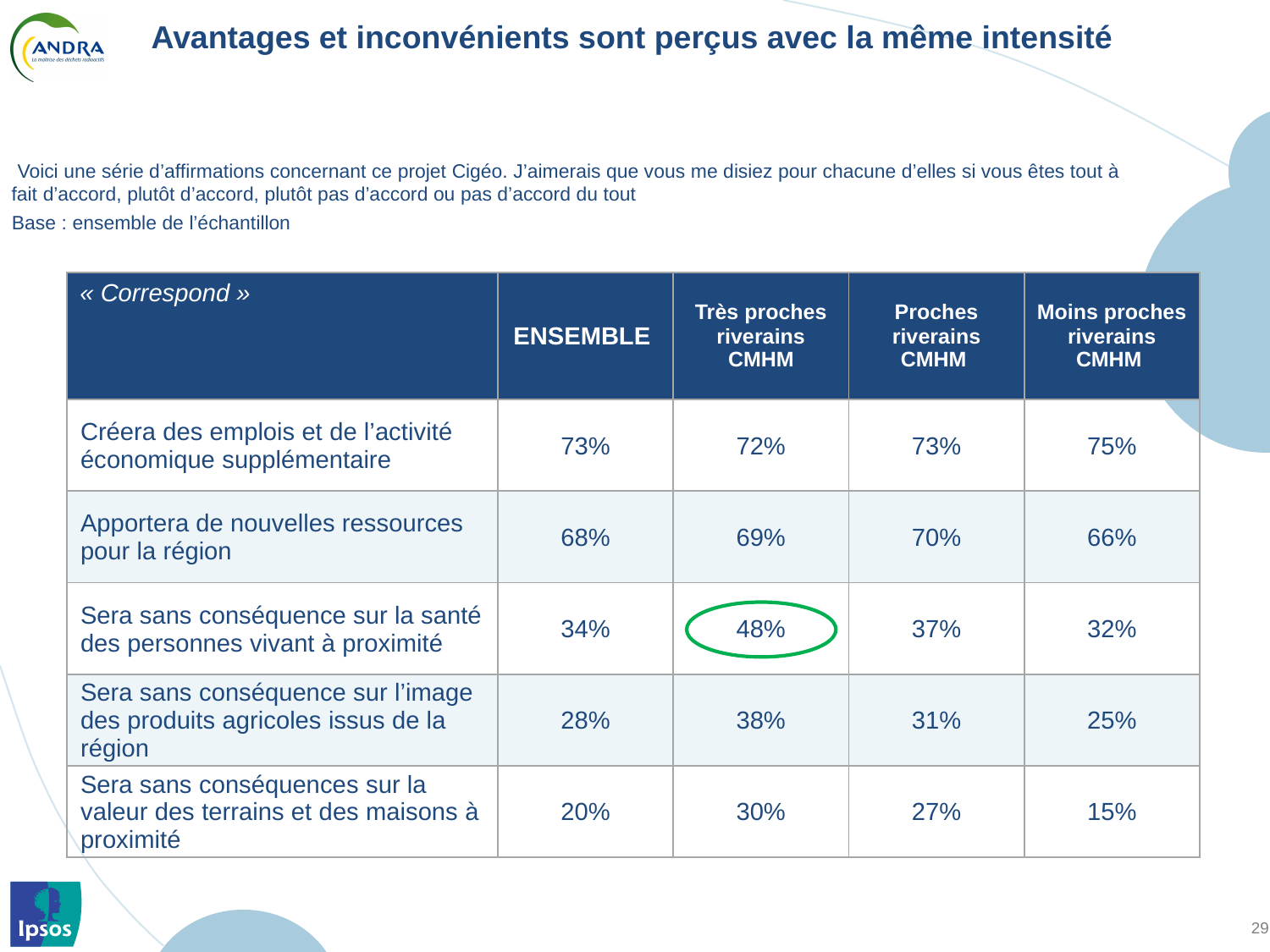

# Avantages et inconvénients sont perçus avec la même intensité
 Voici une série d’affirmations concernant ce projet Cigéo. J’aimerais que vous me disiez pour chacune d’elles si vous êtes tout à fait d’accord, plutôt d’accord, plutôt pas d’accord ou pas d’accord du tout
Base : ensemble de l’échantillon
| « Correspond » | ENSEMBLE | Très proches riverains CMHM | Proches riverains CMHM | Moins proches riverains CMHM |
| --- | --- | --- | --- | --- |
| Créera des emplois et de l’activité économique supplémentaire | 73% | 72% | 73% | 75% |
| Apportera de nouvelles ressources pour la région | 68% | 69% | 70% | 66% |
| Sera sans conséquence sur la santé des personnes vivant à proximité | 34% | 48% | 37% | 32% |
| Sera sans conséquence sur l’image des produits agricoles issus de la région | 28% | 38% | 31% | 25% |
| Sera sans conséquences sur la valeur des terrains et des maisons à proximité | 20% | 30% | 27% | 15% |

Ipsos pour l'Andra - Enquêtes locales - Rapport Synthétique CMHM - Novembre 2012